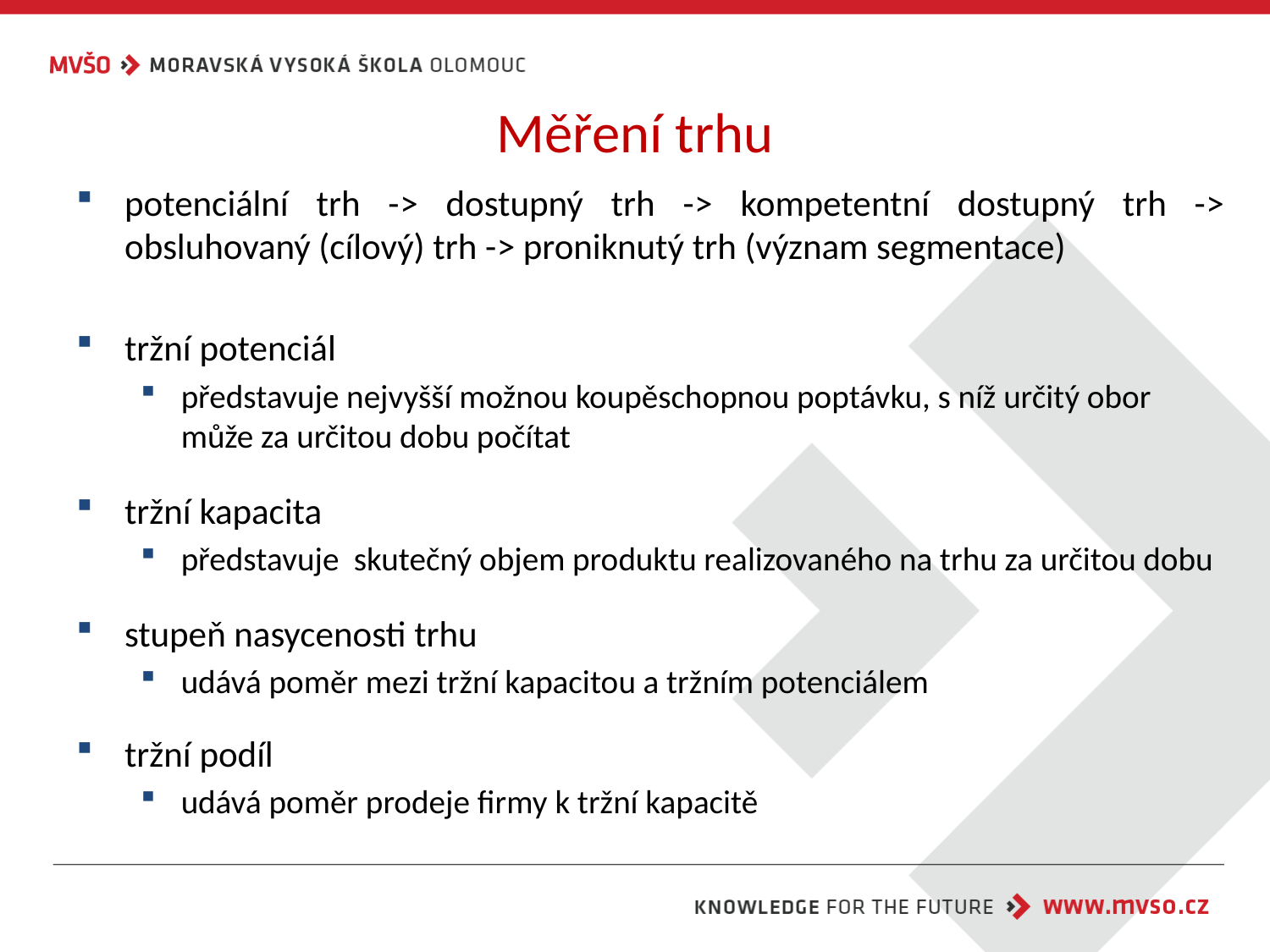

# Měření trhu
potenciální trh -> dostupný trh -> kompetentní dostupný trh -> obsluhovaný (cílový) trh -> proniknutý trh (význam segmentace)

tržní potenciál
představuje nejvyšší možnou koupěschopnou poptávku, s níž určitý obor může za určitou dobu počítat

tržní kapacita
představuje  skutečný objem produktu realizovaného na trhu za určitou dobu

stupeň nasycenosti trhu
udává poměr mezi tržní kapacitou a tržním potenciálem

tržní podíl
udává poměr prodeje firmy k tržní kapacitě